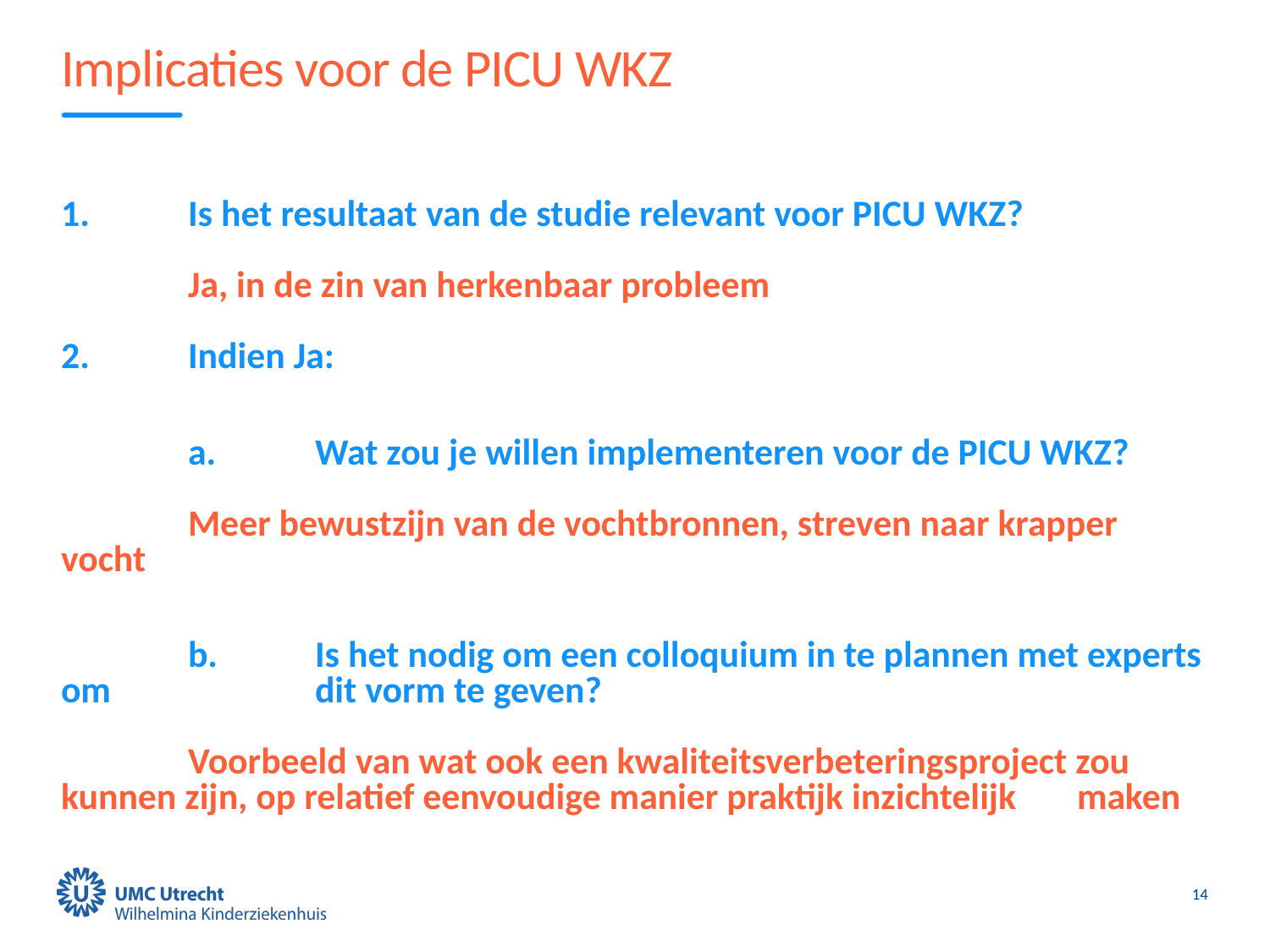

# Implicaties voor de PICU WKZ
1. 	Is het resultaat van de studie relevant voor PICU WKZ?

	Ja, in de zin van herkenbaar probleem

2. 	Indien Ja:

	a. 	Wat zou je willen implementeren voor de PICU WKZ?

	Meer bewustzijn van de vochtbronnen, streven naar krapper vocht

	b. 	Is het nodig om een colloquium in te plannen met experts om 		dit vorm te geven?

	Voorbeeld van wat ook een kwaliteitsverbeteringsproject zou 	kunnen zijn, op relatief eenvoudige manier praktijk inzichtelijk 	maken
14